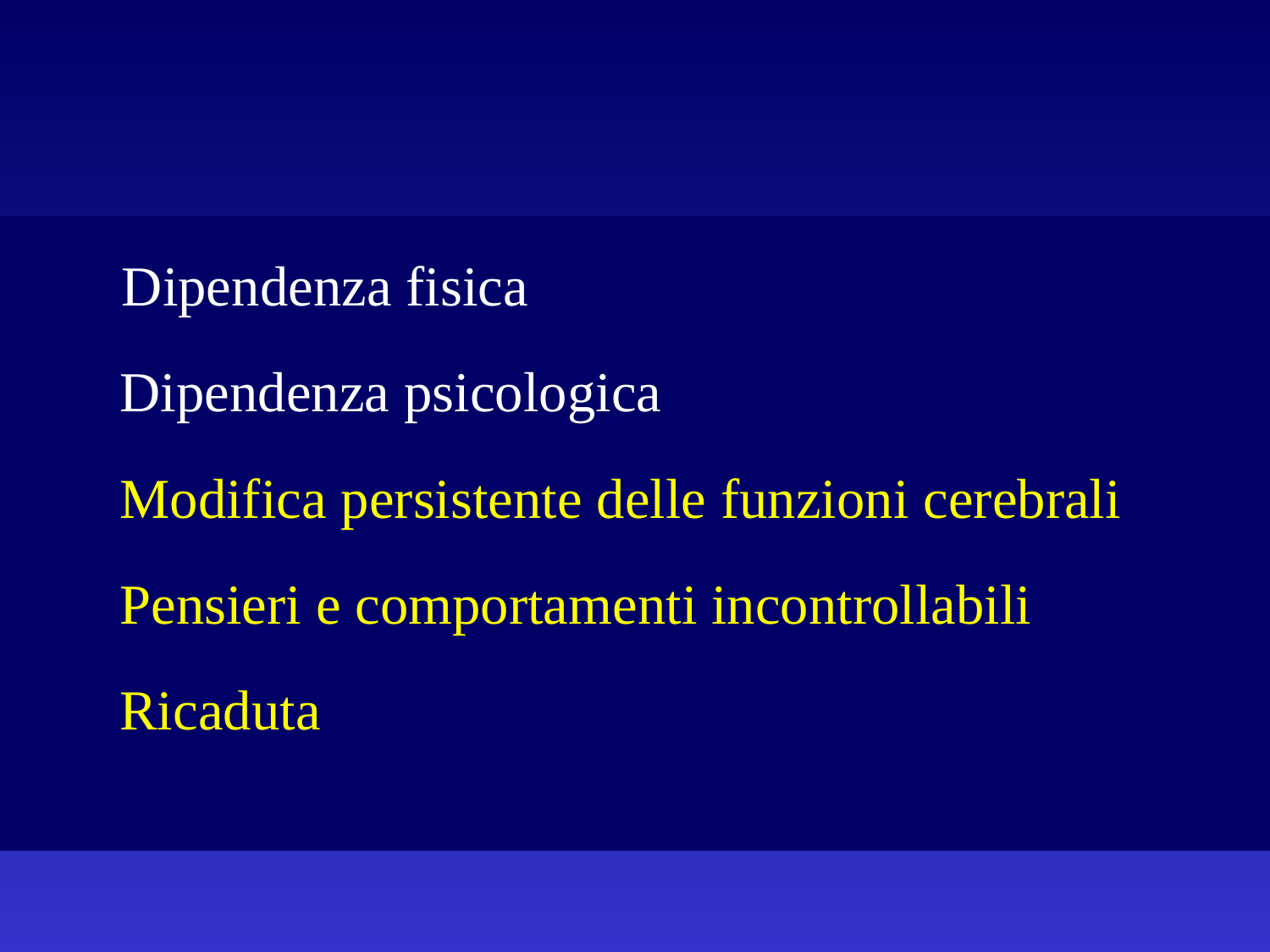

Dipendenza fisica
Dipendenza psicologica
Modifica persistente delle funzioni cerebrali
Pensieri e comportamenti incontrollabili
Ricaduta